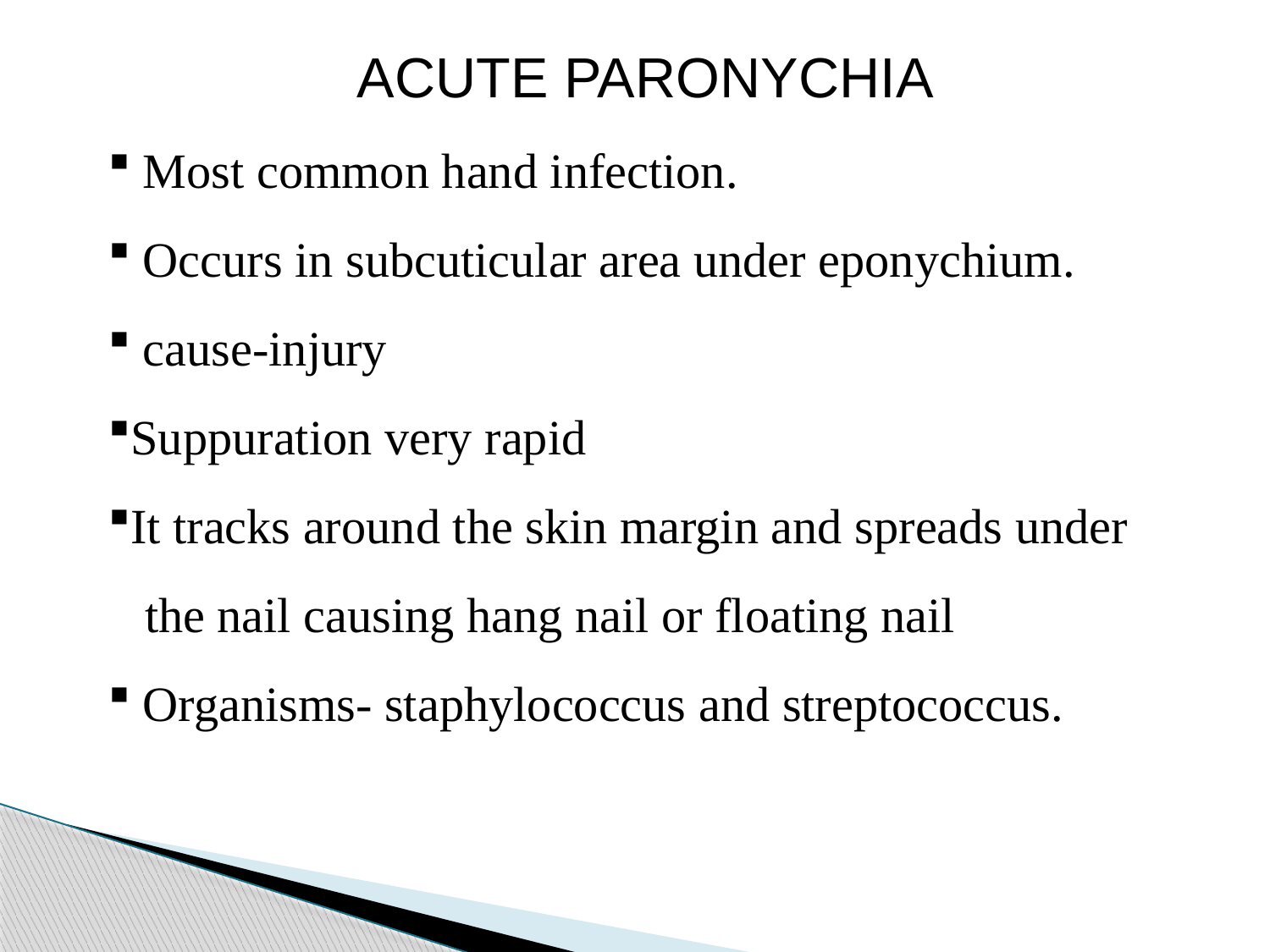

ACUTE PARONYCHIA
 Most common hand infection.
 Occurs in subcuticular area under eponychium.
 cause-injury
Suppuration very rapid
It tracks around the skin margin and spreads under
   the nail causing hang nail or floating nail
 Organisms- staphylococcus and streptococcus.